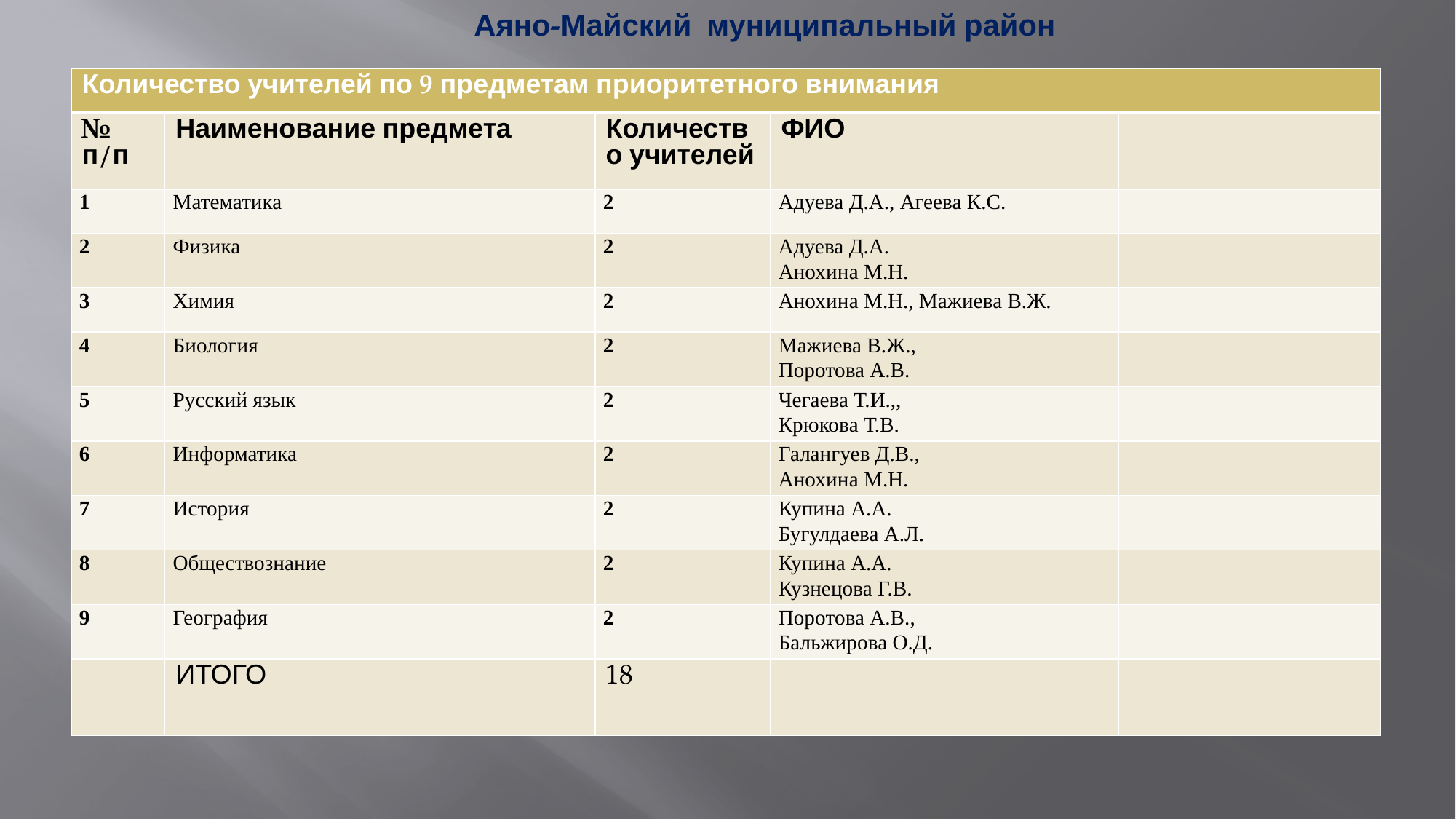

Аяно-Майский  муниципальный район
| Количество учителей по 9 предметам приоритетного внимания |  |  |  |  |
| --- | --- | --- | --- | --- |
| № п/п | Наименование предмета | Количество учителей | ФИО |  |
| 1 | Математика | 2 | Адуева Д.А., Агеева К.С. |  |
| 2 | Физика | 2 | Адуева Д.А. Анохина М.Н. |  |
| 3 | Химия | 2 | Анохина М.Н., Мажиева В.Ж. |  |
| 4 | Биология | 2 | Мажиева В.Ж., Поротова А.В. |  |
| 5 | Русский язык | 2 | Чегаева Т.И.,, Крюкова Т.В. |  |
| 6 | Информатика | 2 | Галангуев Д.В., Анохина М.Н. |  |
| 7 | История | 2 | Купина А.А. Бугулдаева А.Л. |  |
| 8 | Обществознание | 2 | Купина А.А. Кузнецова Г.В. |  |
| 9 | География | 2 | Поротова А.В., Бальжирова О.Д. |  |
|  | ИТОГО | 18 |  |  |